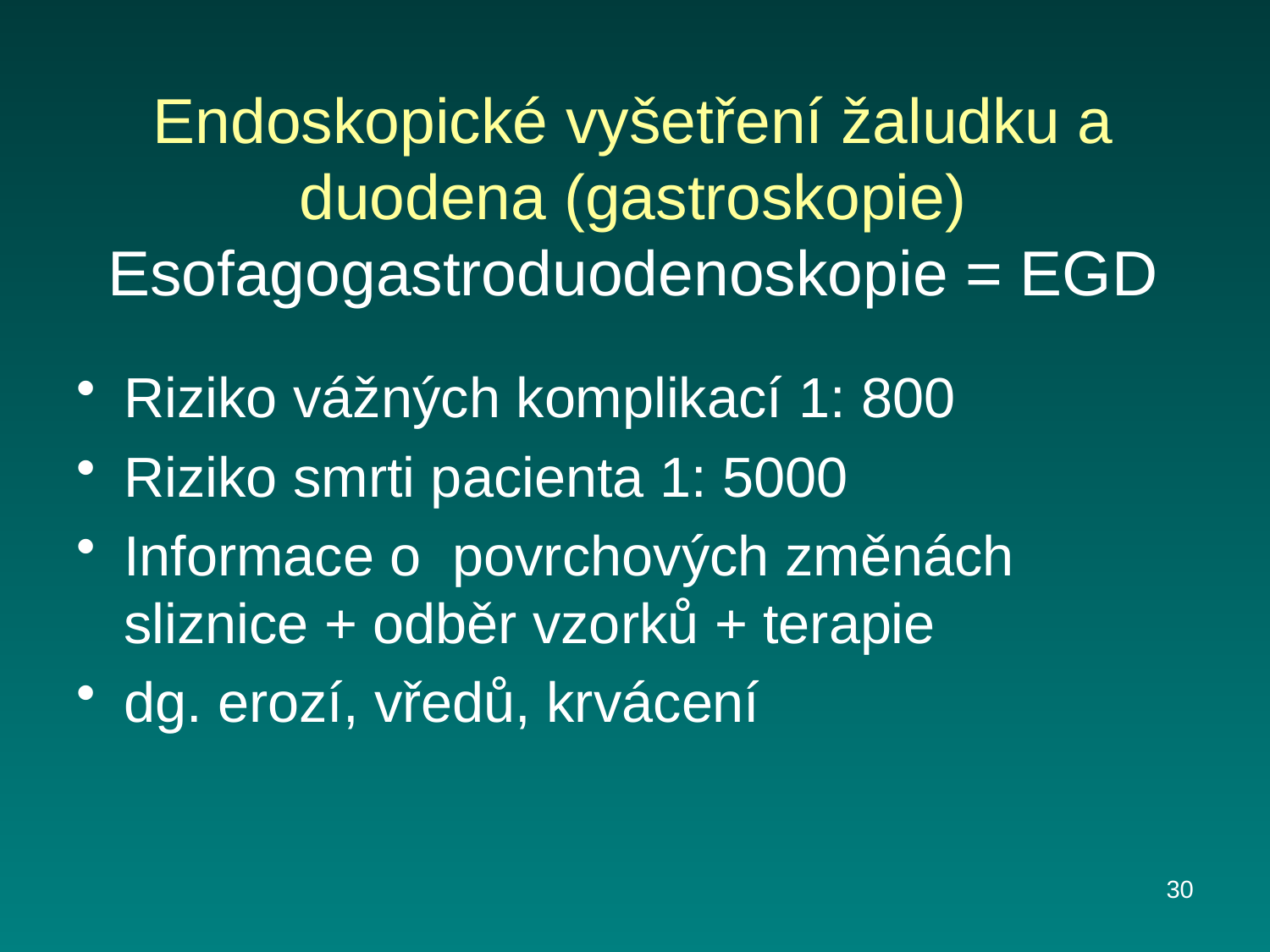

# Endoskopické vyšetření žaludku a duodena (gastroskopie) Esofagogastroduodenoskopie = EGD
Riziko vážných komplikací 1: 800
Riziko smrti pacienta 1: 5000
Informace o  povrchových změnách sliznice + odběr vzorků + terapie
dg. erozí, vředů, krvácení
30